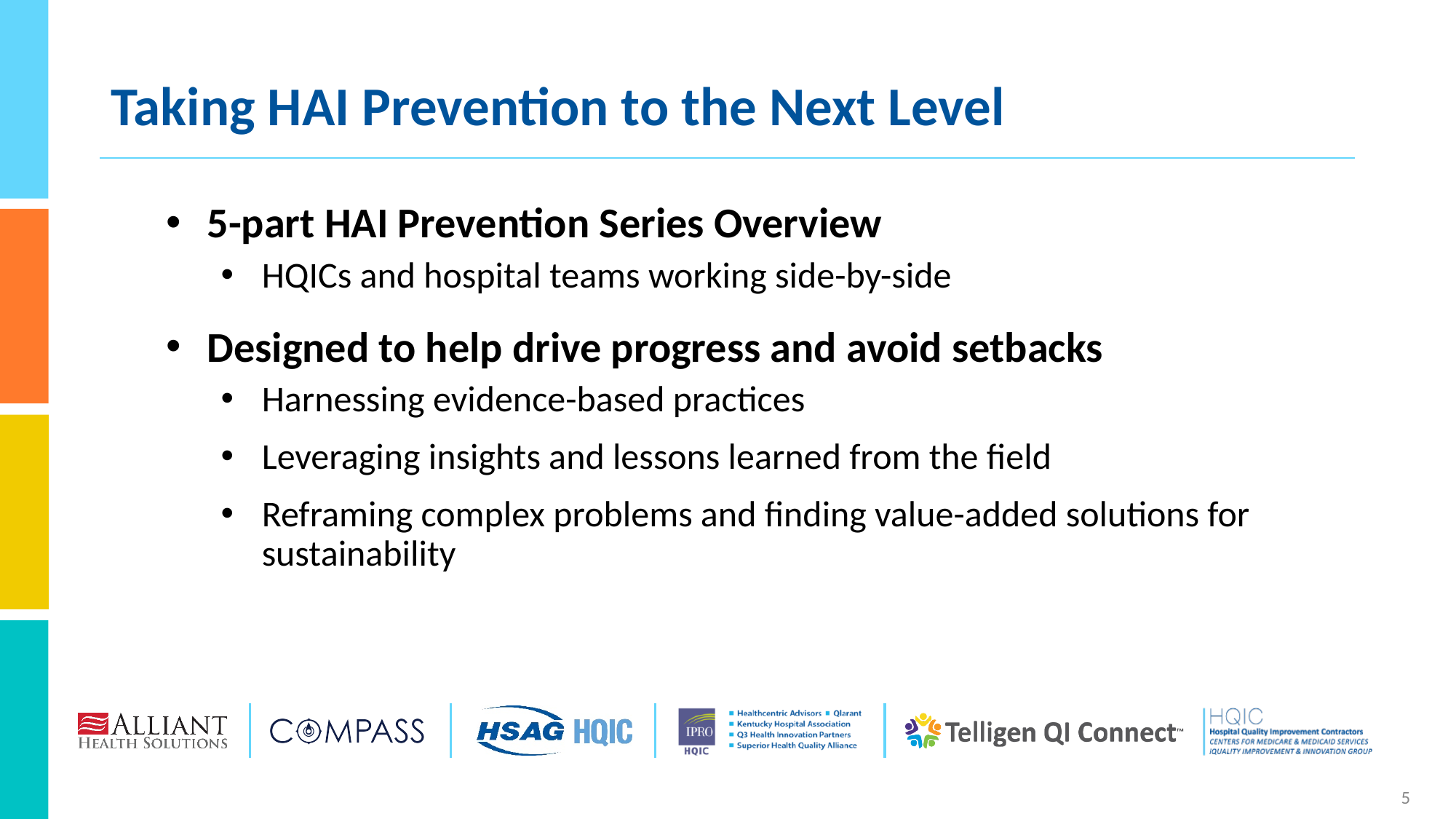

# Taking HAI Prevention to the Next Level
5-part HAI Prevention Series Overview
HQICs and hospital teams working side-by-side
Designed to help drive progress and avoid setbacks
Harnessing evidence-based practices
Leveraging insights and lessons learned from the field
Reframing complex problems and finding value-added solutions for sustainability
5